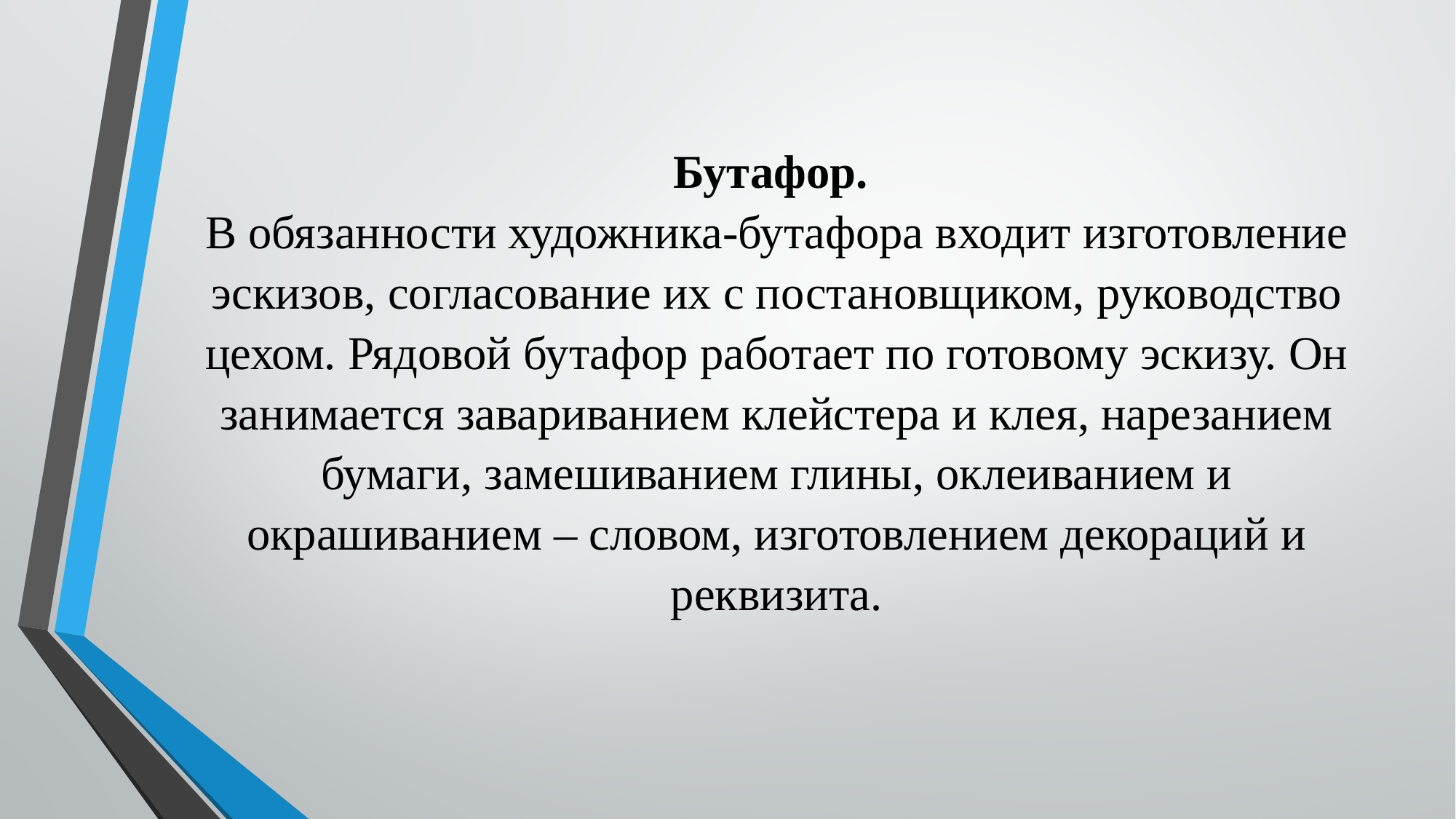

# Бутафор. В обязанности художника-бутафора входит изготовление эскизов, согласование их с постановщиком, руководство цехом. Рядовой бутафор работает по готовому эскизу. Он занимается завариванием клейстера и клея, нарезанием бумаги, замешиванием глины, оклеиванием и окрашиванием – словом, изготовлением декораций и реквизита.